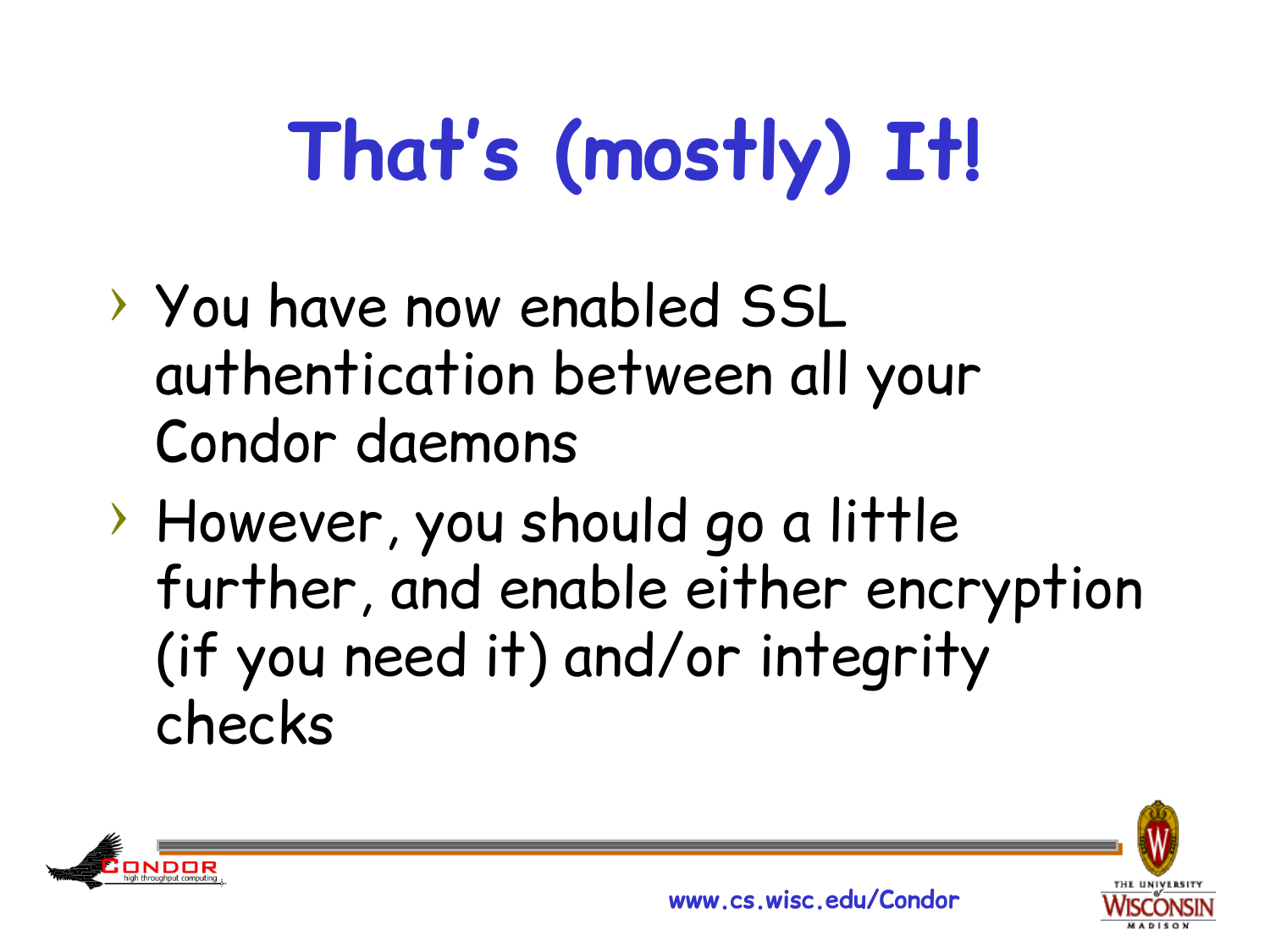

# That’s (mostly) It!
You have now enabled SSL authentication between all your Condor daemons
However, you should go a little further, and enable either encryption (if you need it) and/or integrity checks